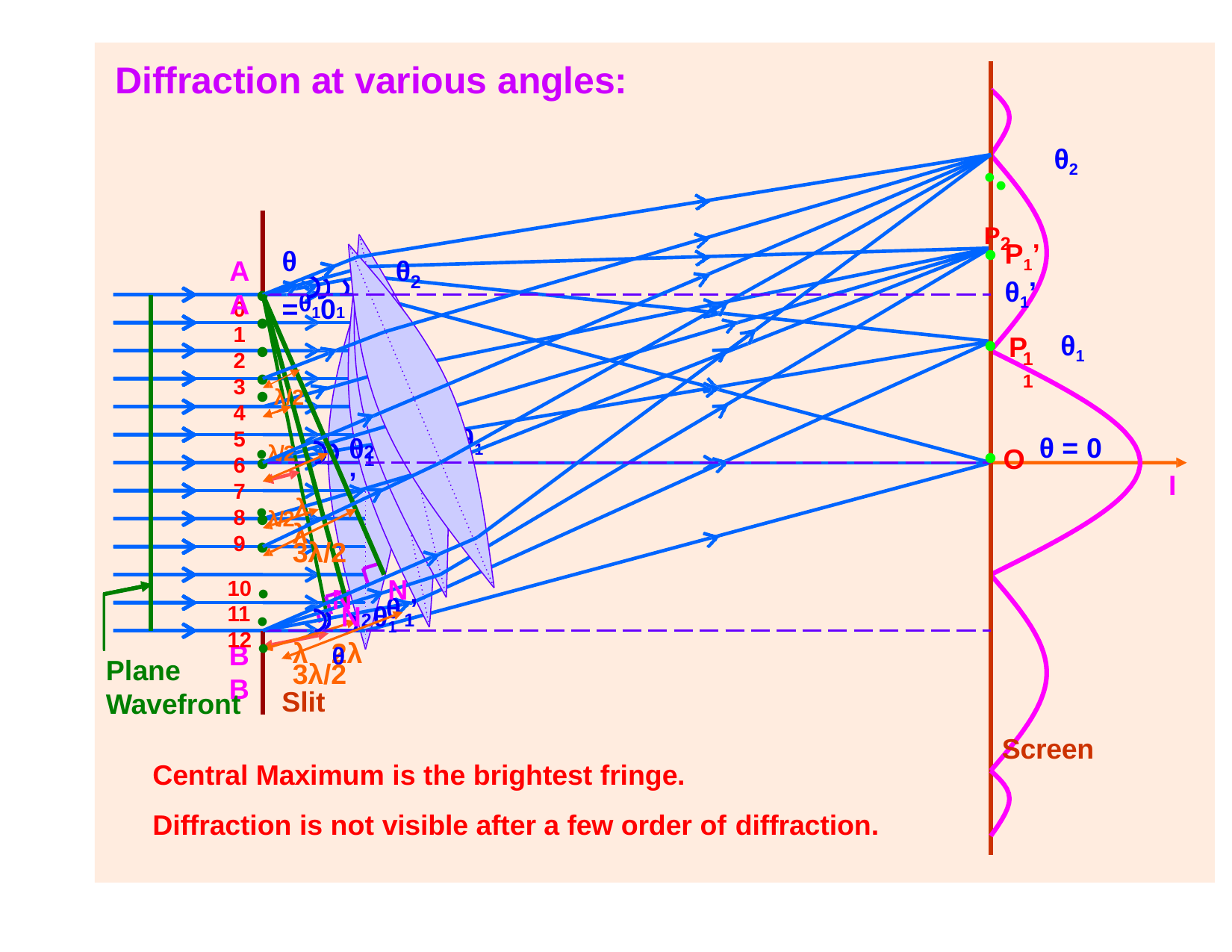

# Diffraction at various angles:

θ2
•• P2

P1’	θ1’

θ =θ101’

AA
θ

2
•

0
1

•

•
θ1
P

11
2
3

•
λ/2

4

•λ/2

θ1
5

θ = 0
θ2 ’

•
O

1

6

I
•λ/2λ

7

•
8

λ

•
9

3λ/2

10 •

11 •

N

Nθ

θ ’
12 •

N2 θ1 1

λ	2λ
BB
Plane
3λ/2  Slit
Wavefront
Screen
Central Maximum is the brightest fringe.
Diffraction is not visible after a few order of diffraction.